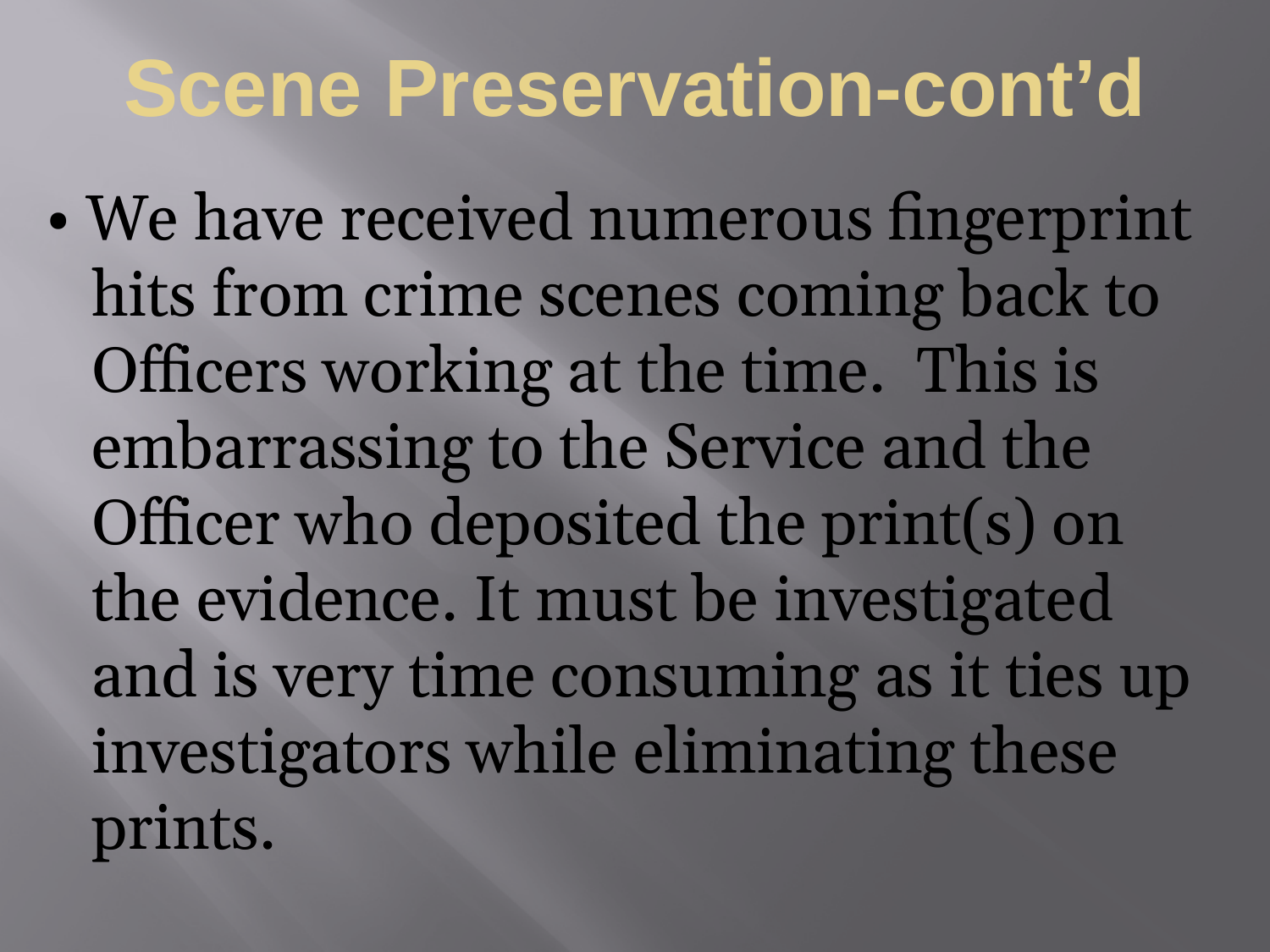

# Scene Preservation-cont’d
• We have received numerous fingerprint hits from crime scenes coming back to Officers working at the time.  This is embarrassing to the Service and the Officer who deposited the print(s) on the evidence. It must be investigated and is very time consuming as it ties up investigators while eliminating these prints.